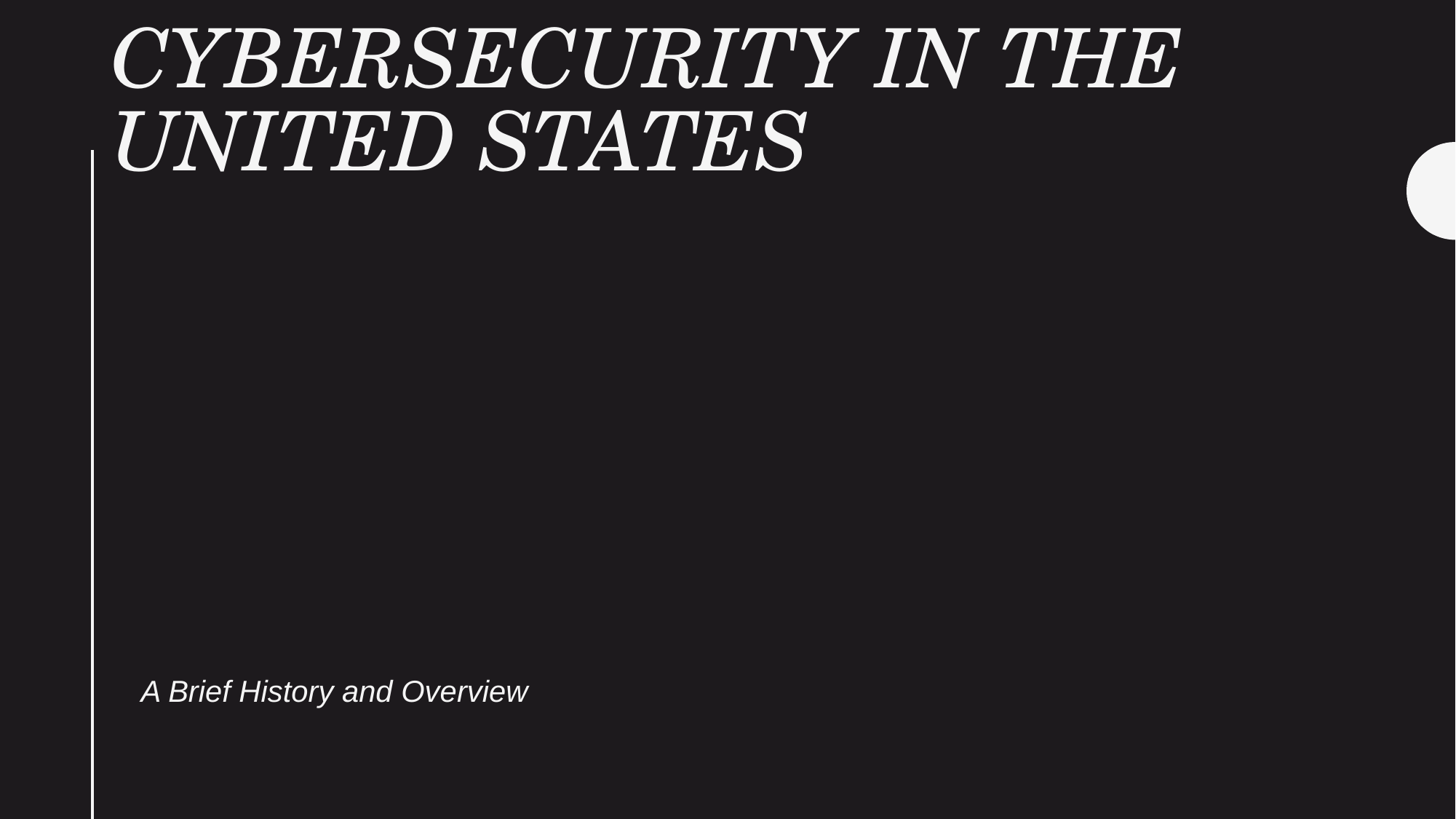

# Cybersecurity in the United States
A Brief History and Overview